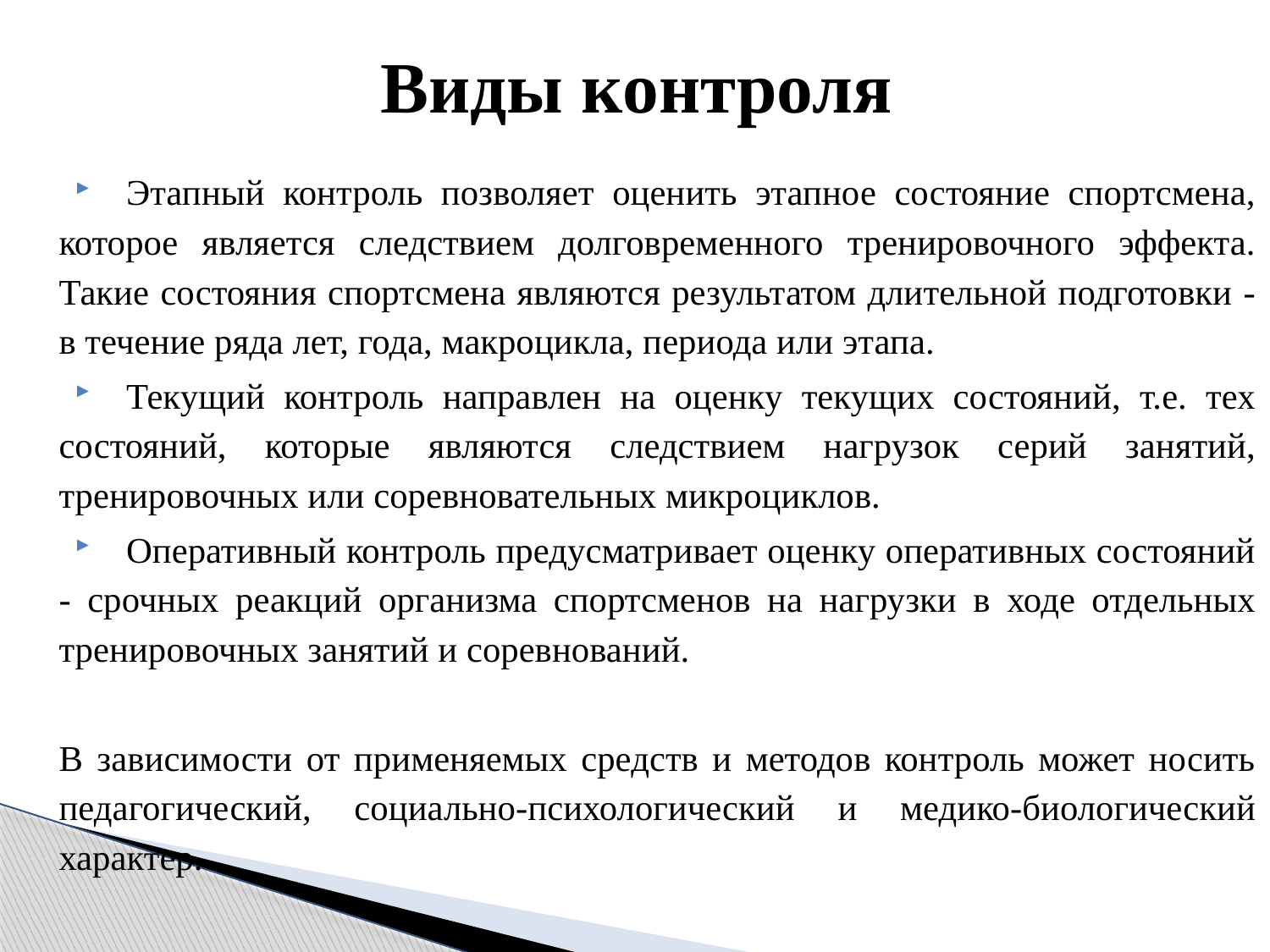

# Виды контроля
Этапный контроль позволяет оценить этапное состояние спортсмена, которое является следствием долговременного тренировочного эффекта. Такие состояния спортсмена являются результатом длительной подготовки - в течение ряда лет, года, макроцикла, периода или этапа.
Текущий контроль направлен на оценку текущих состояний, т.е. тех состояний, которые являются следствием нагрузок серий занятий, тренировочных или соревновательных микроциклов.
Оперативный контроль предусматривает оценку оперативных состояний - срочных реакций организма спортсменов на нагрузки в ходе отдельных тренировочных занятий и соревнований.

В зависимости от применяемых средств и методов контроль может носить педагогический, социально-психологический и медико-биологический характер.